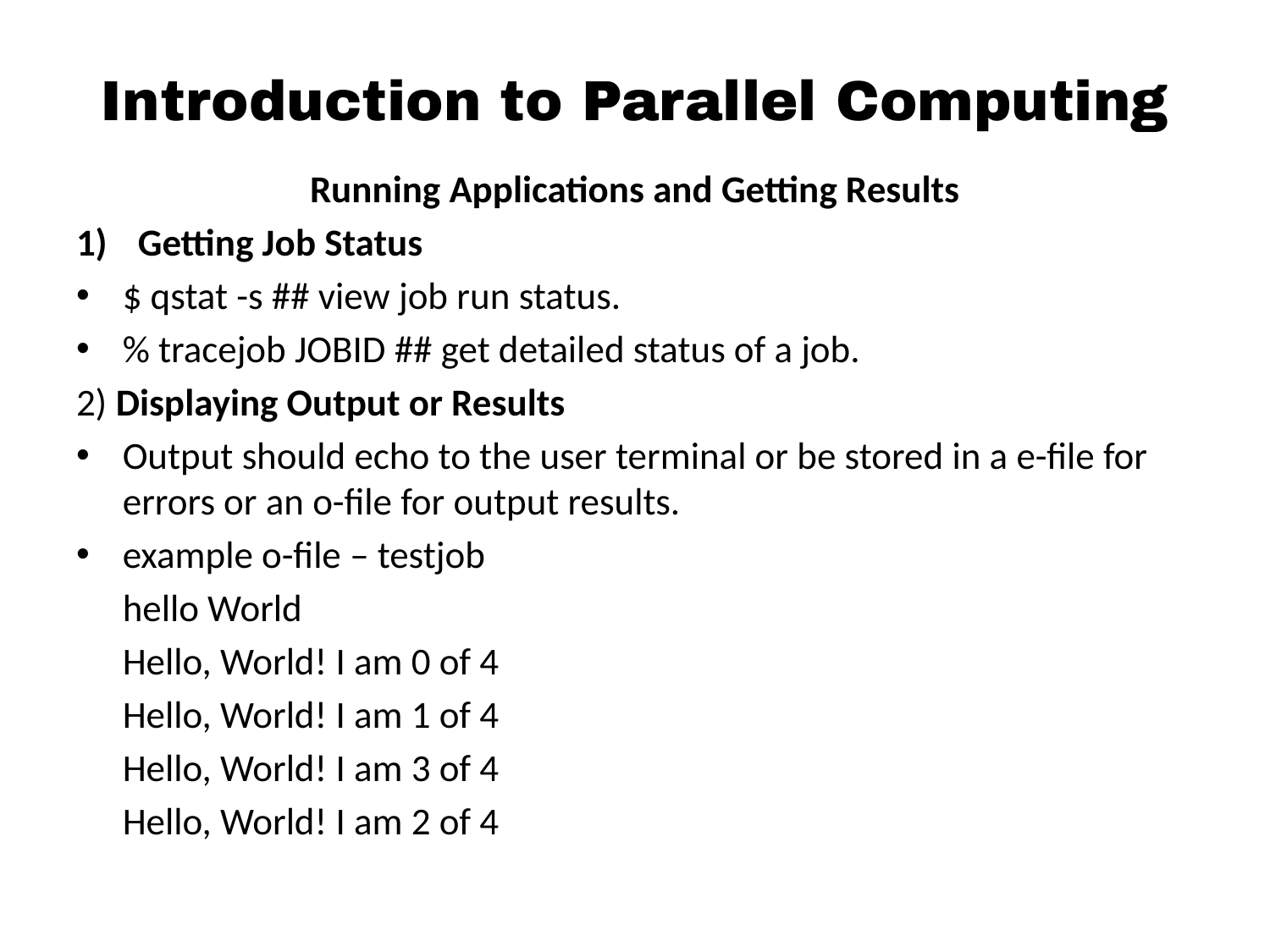

# Introduction to Parallel Computing
Running Applications and Getting Results
Getting Job Status
$ qstat -s ## view job run status.
% tracejob JOBID ## get detailed status of a job.
2) Displaying Output or Results
Output should echo to the user terminal or be stored in a e-file for errors or an o-file for output results.
example o-file – testjob
	hello World
	Hello, World! I am 0 of 4
	Hello, World! I am 1 of 4
	Hello, World! I am 3 of 4
	Hello, World! I am 2 of 4